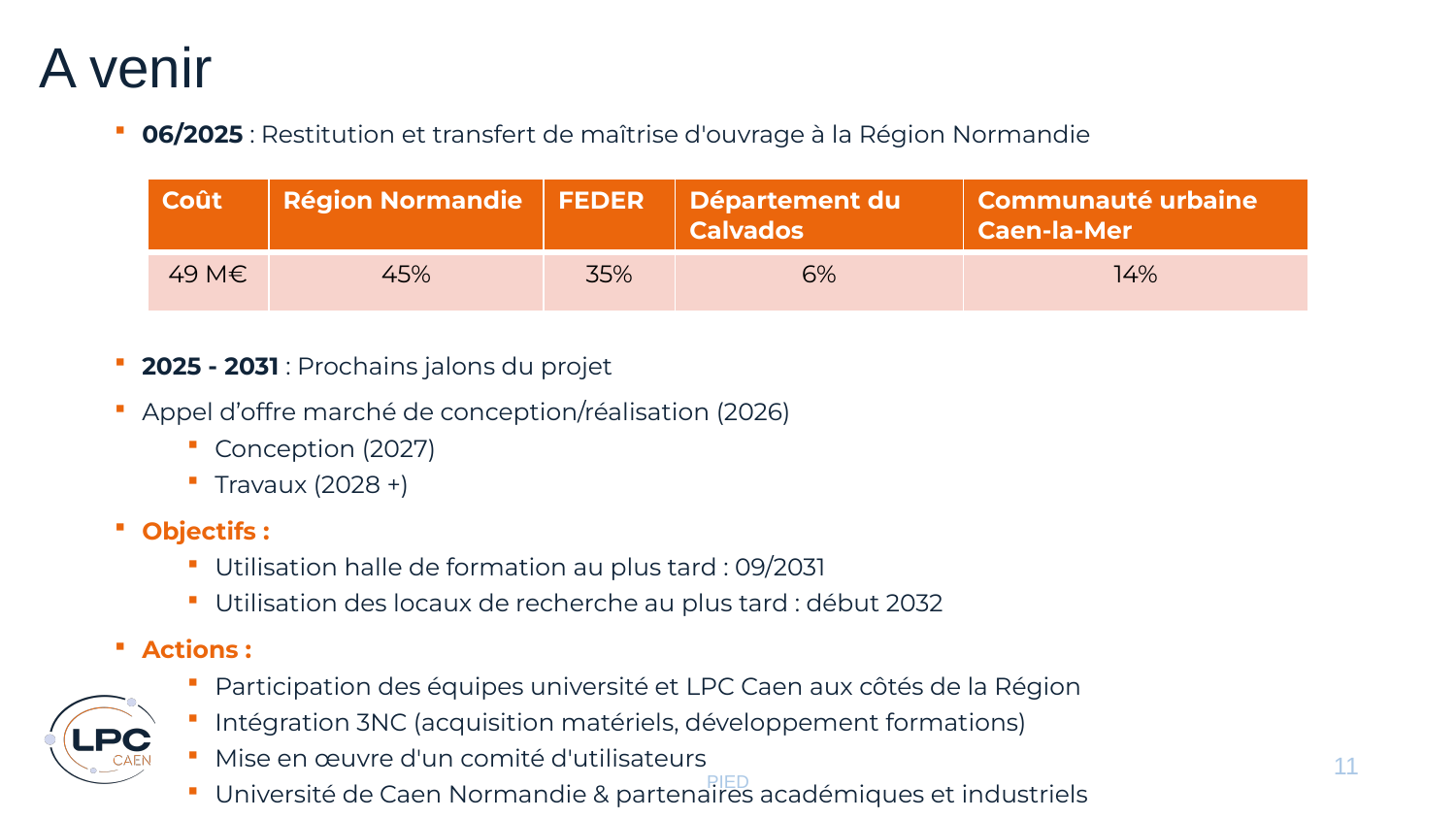

# A venir
06/2025 : Restitution et transfert de maîtrise d'ouvrage à la Région Normandie

2025 - 2031 : Prochains jalons du projet
Appel d’offre marché de conception/réalisation (2026)
Conception (2027)
Travaux (2028 +)
Objectifs :
Utilisation halle de formation au plus tard : 09/2031
Utilisation des locaux de recherche au plus tard : début 2032
Actions :
Participation des équipes université et LPC Caen aux côtés de la Région
Intégration 3NC (acquisition matériels, développement formations)
Mise en œuvre d'un comité d'utilisateurs
Université de Caen Normandie & partenaires académiques et industriels

| Coût | Région Normandie | FEDER | Département du Calvados | Communauté urbaine Caen-la-Mer |
| --- | --- | --- | --- | --- |
| 49 M€ | 45% | 35% | 6% | 14% |
PIED